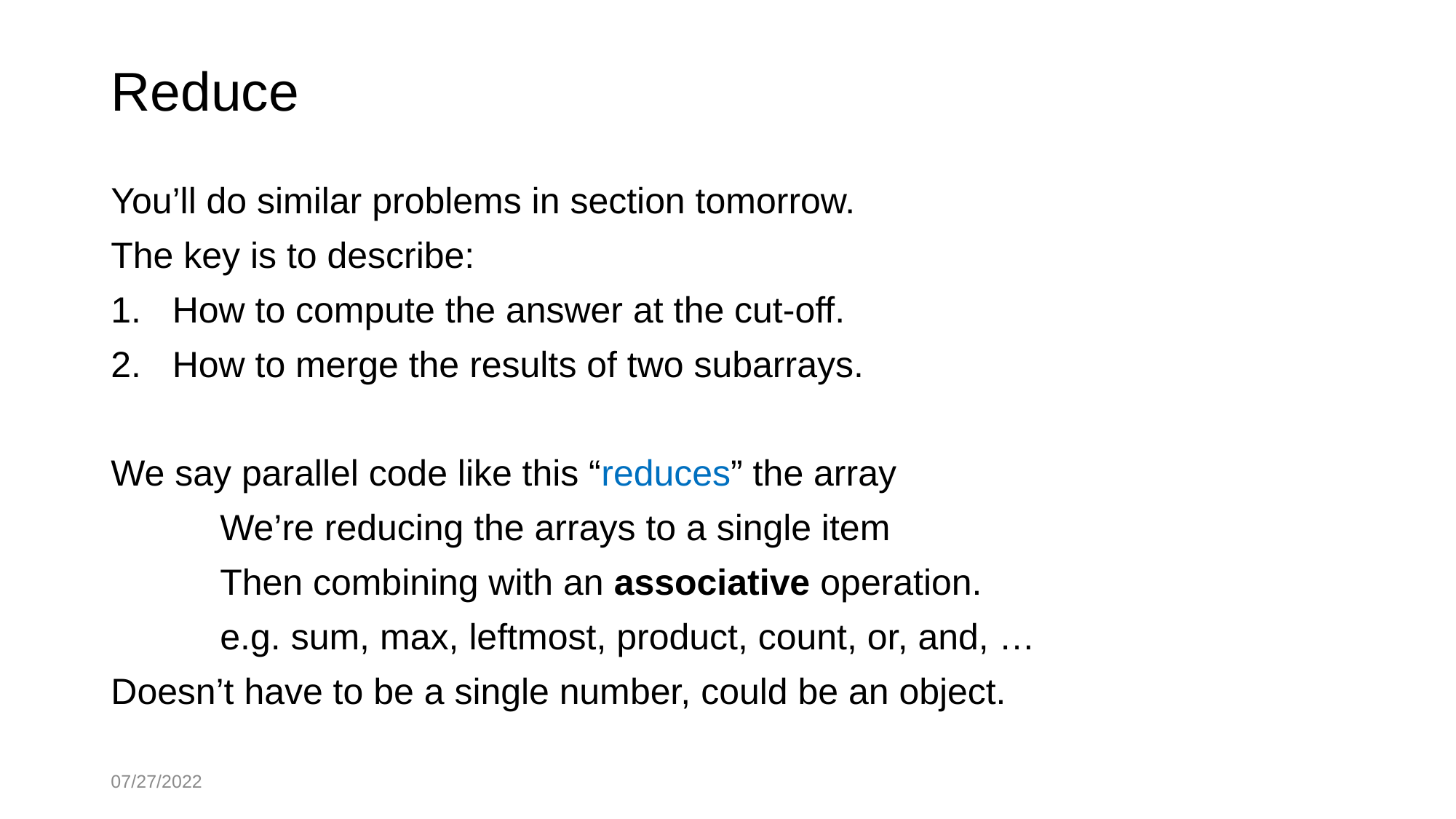

# Reduce
You’ll do similar problems in section tomorrow.
The key is to describe:
How to compute the answer at the cut-off.
How to merge the results of two subarrays.

We say parallel code like this “reduces” the array
	We’re reducing the arrays to a single item
	Then combining with an associative operation.
	e.g. sum, max, leftmost, product, count, or, and, …
Doesn’t have to be a single number, could be an object.
07/27/2022